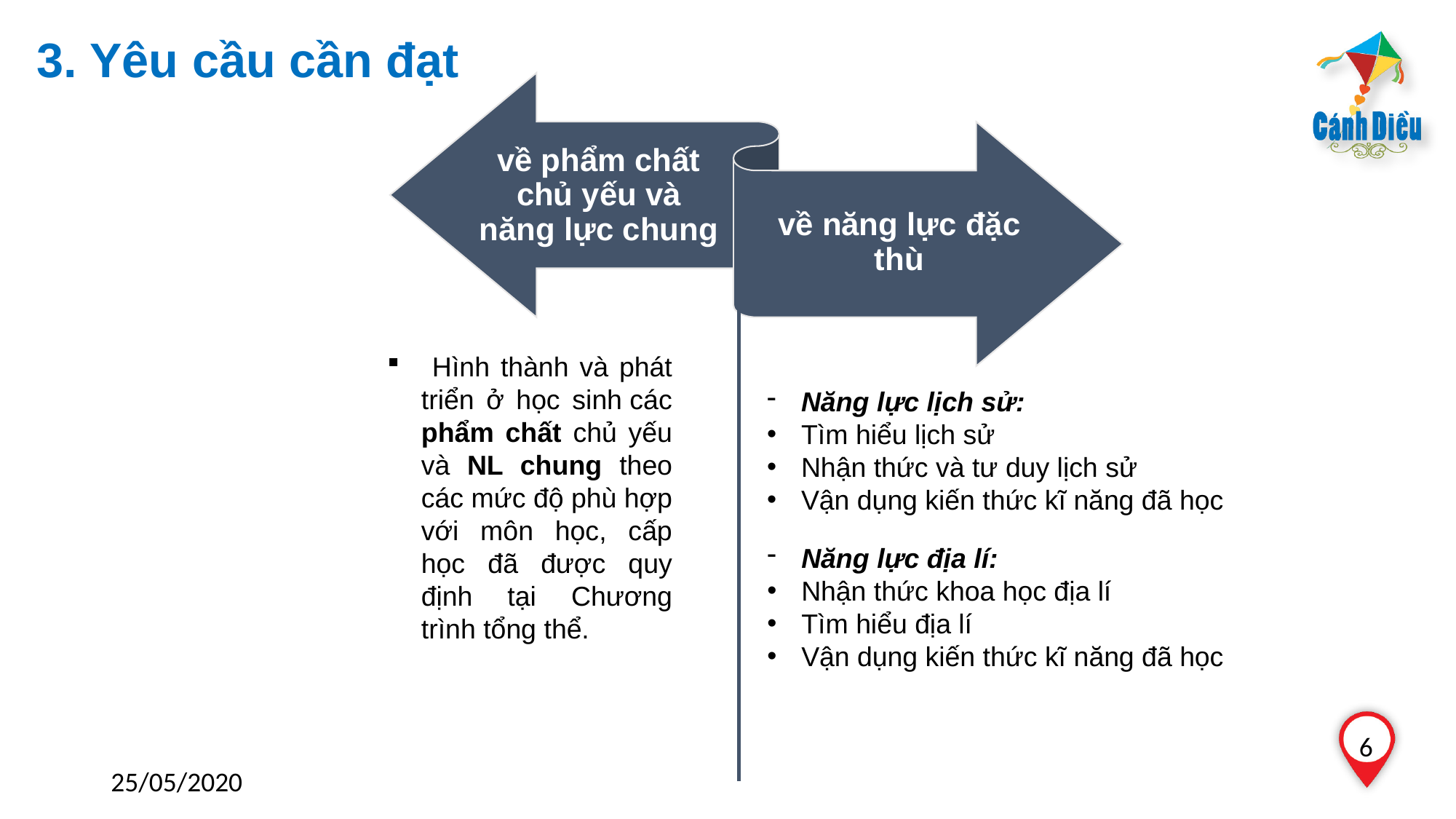

3. Yêu cầu cần đạt
về phẩm chất chủ yếu và năng lực chung
về năng lực đặc thù
 Hình thành và phát triển ở học sinh các phẩm chất chủ yếu và NL chung theo các mức độ phù hợp với môn học, cấp học đã được quy định tại Chương trình tổng thể.

Năng lực lịch sử:
Tìm hiểu lịch sử
Nhận thức và tư duy lịch sử
Vận dụng kiến thức kĩ năng đã học
Năng lực địa lí:
Nhận thức khoa học địa lí
Tìm hiểu địa lí
Vận dụng kiến thức kĩ năng đã học
6
25/05/2020